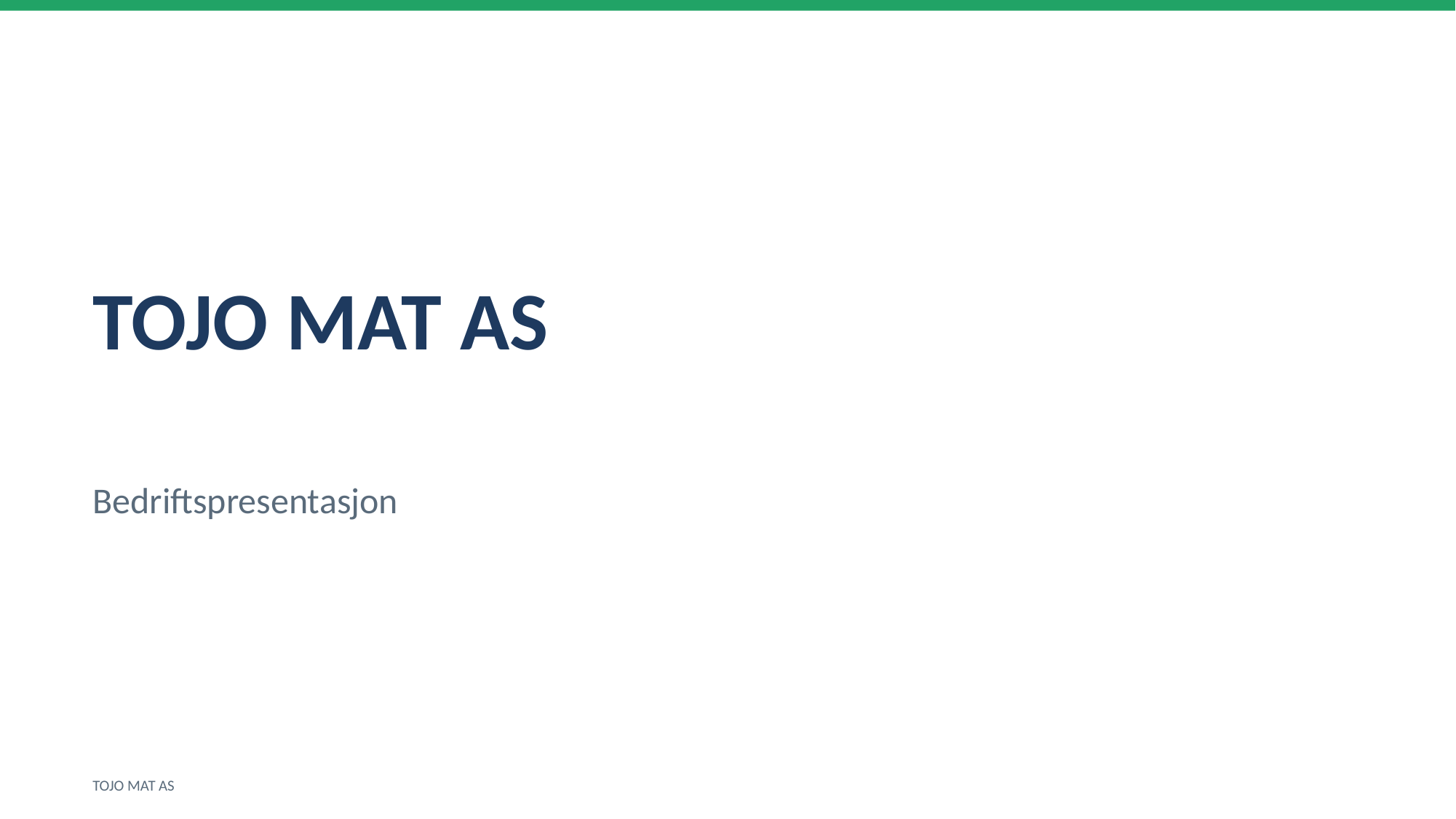

TOJO MAT AS
Bedriftspresentasjon
TOJO MAT AS